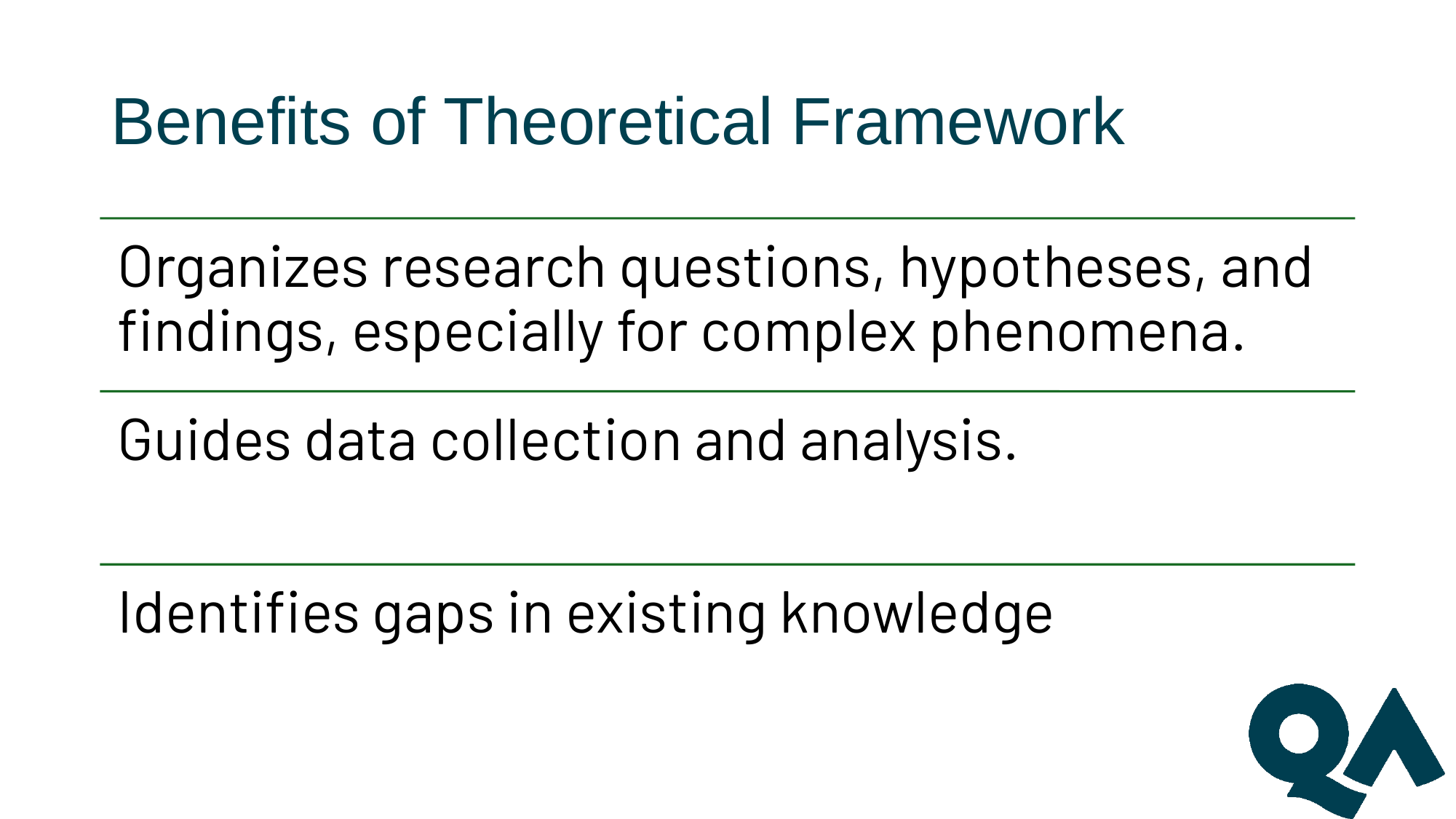

# Benefits of Theoretical Framework
Organizes research questions, hypotheses, and findings, especially for complex phenomena.
Guides data collection and analysis.
Identifies gaps in existing knowledge